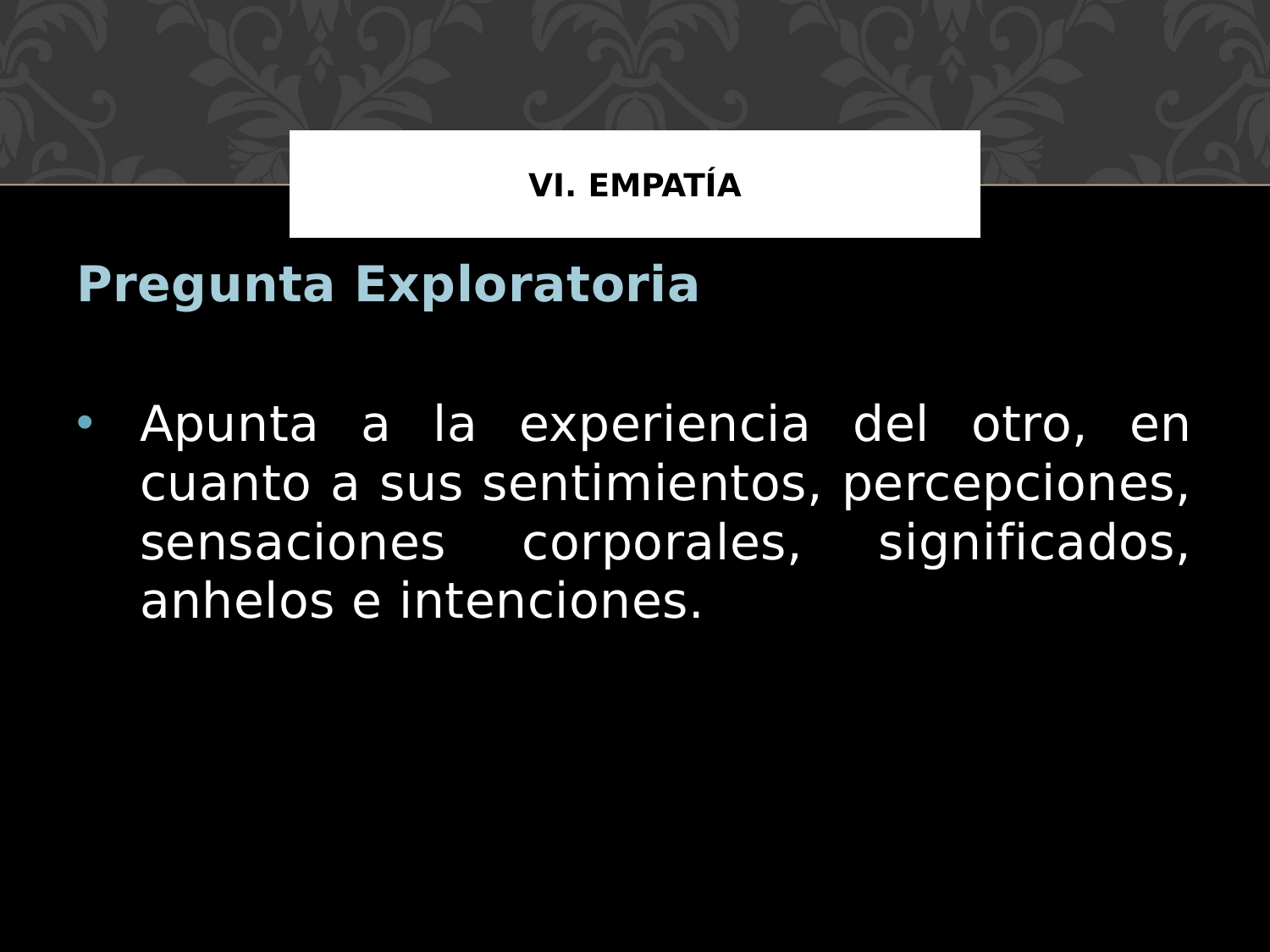

VI. empatía
# IV. LIDERAZGO Y COMUNICACIÓN
Pregunta Exploratoria

Apunta a la experiencia del otro, en cuanto a sus sentimientos, percepciones, sensaciones corporales, significados, anhelos e intenciones.